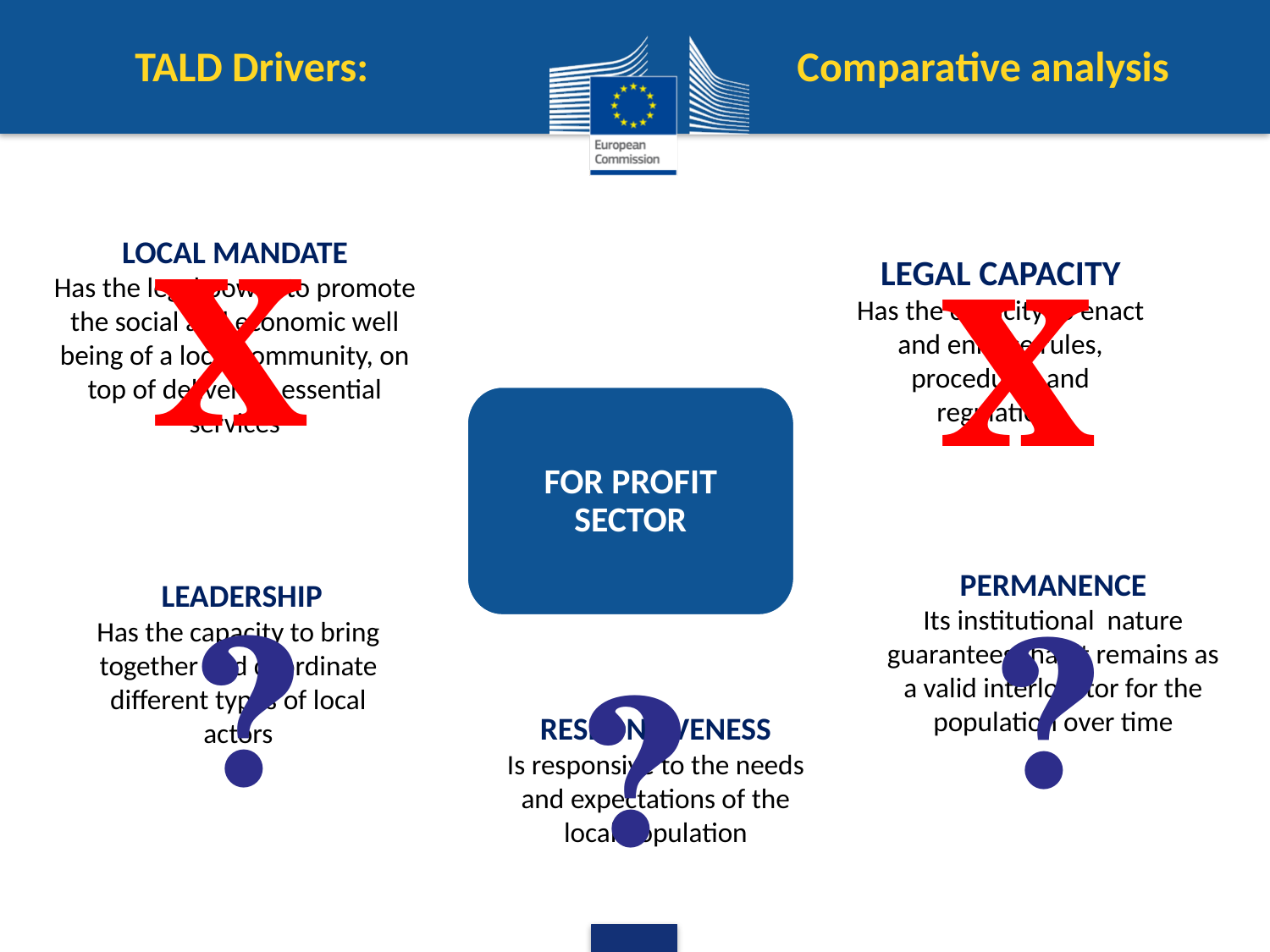

TALD Drivers:                                             Comparative analysis
X
LOCAL MANDATE
Has the legal power to promote the social and economic well being of a local community, on top of delivering essential services
X
LEGAL CAPACITY
Has the capacity to enact and enforce rules, procedures and regulations
FOR PROFIT SECTOR
PERMANENCE
Its institutional  nature guarantees that it remains as a valid interlocutor for the population over time
 LEADERSHIP
Has the capacity to bring together and coordinate different types of local actors
?
?
?
RESPONSIVENESS
Is responsive to the needs and expectations of the local population